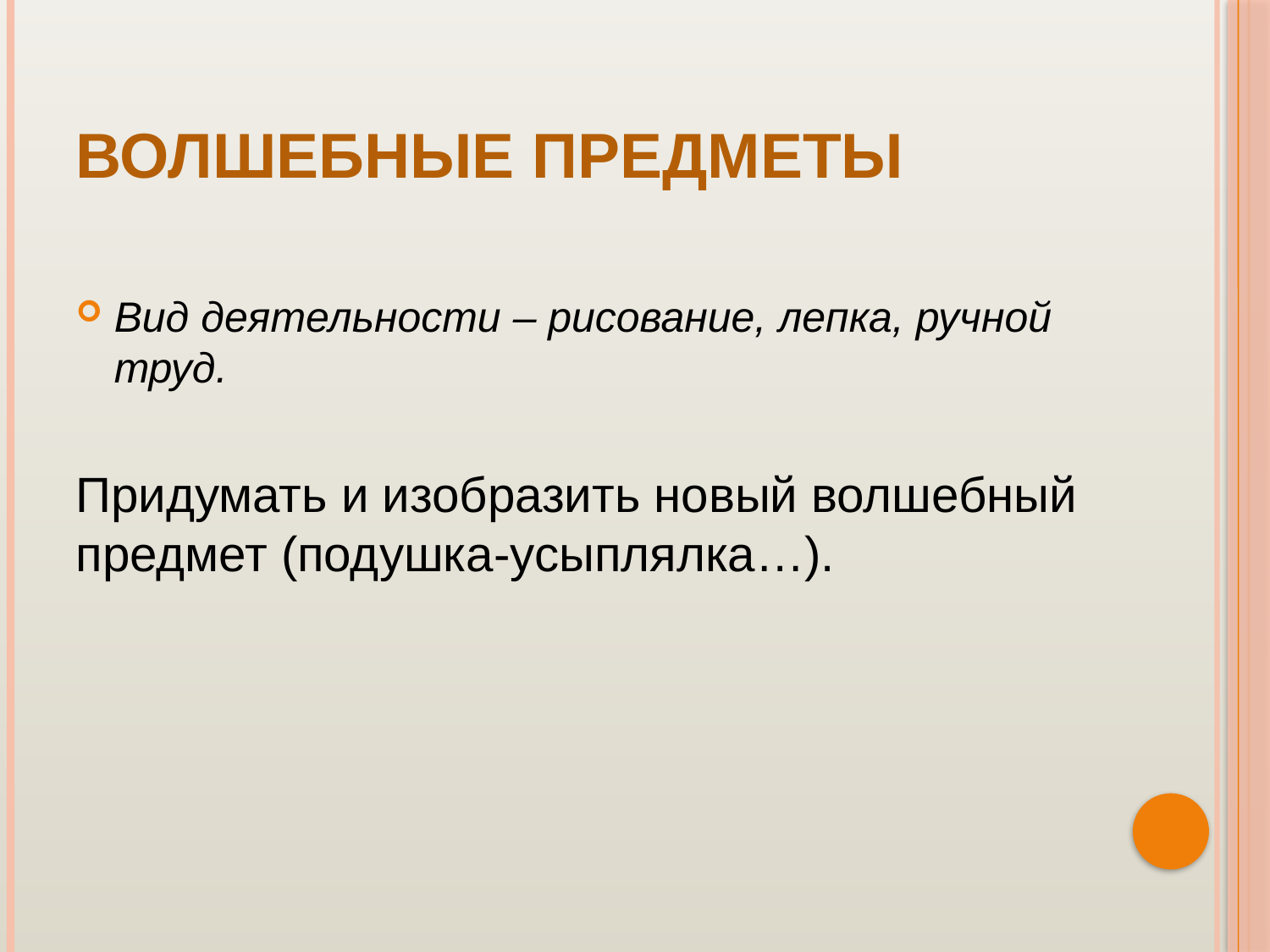

# Волшебные предметы

Вид деятельности – рисование, лепка, ручной труд.

Придумать и изобразить новый волшебный предмет (подушка-усыплялка…).